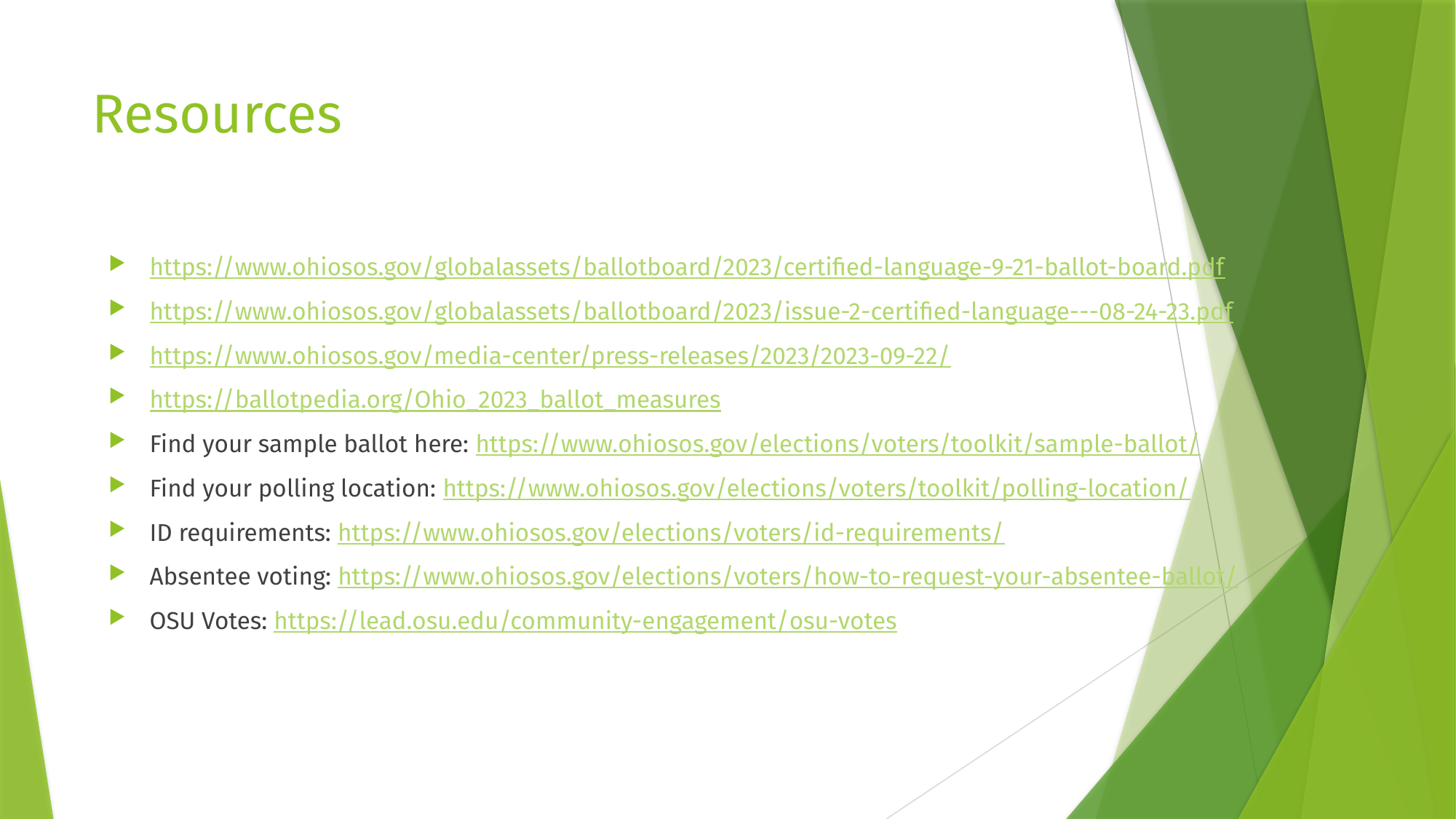

# Resources

https://www.ohiosos.gov/globalassets/ballotboard/2023/certified-language-9-21-ballot-board.pdf
https://www.ohiosos.gov/globalassets/ballotboard/2023/issue-2-certified-language---08-24-23.pdf
https://www.ohiosos.gov/media-center/press-releases/2023/2023-09-22/
https://ballotpedia.org/Ohio_2023_ballot_measures
Find your sample ballot here: https://www.ohiosos.gov/elections/voters/toolkit/sample-ballot/
Find your polling location: https://www.ohiosos.gov/elections/voters/toolkit/polling-location/
ID requirements: https://www.ohiosos.gov/elections/voters/id-requirements/
Absentee voting: https://www.ohiosos.gov/elections/voters/how-to-request-your-absentee-ballot/
OSU Votes: https://lead.osu.edu/community-engagement/osu-votes